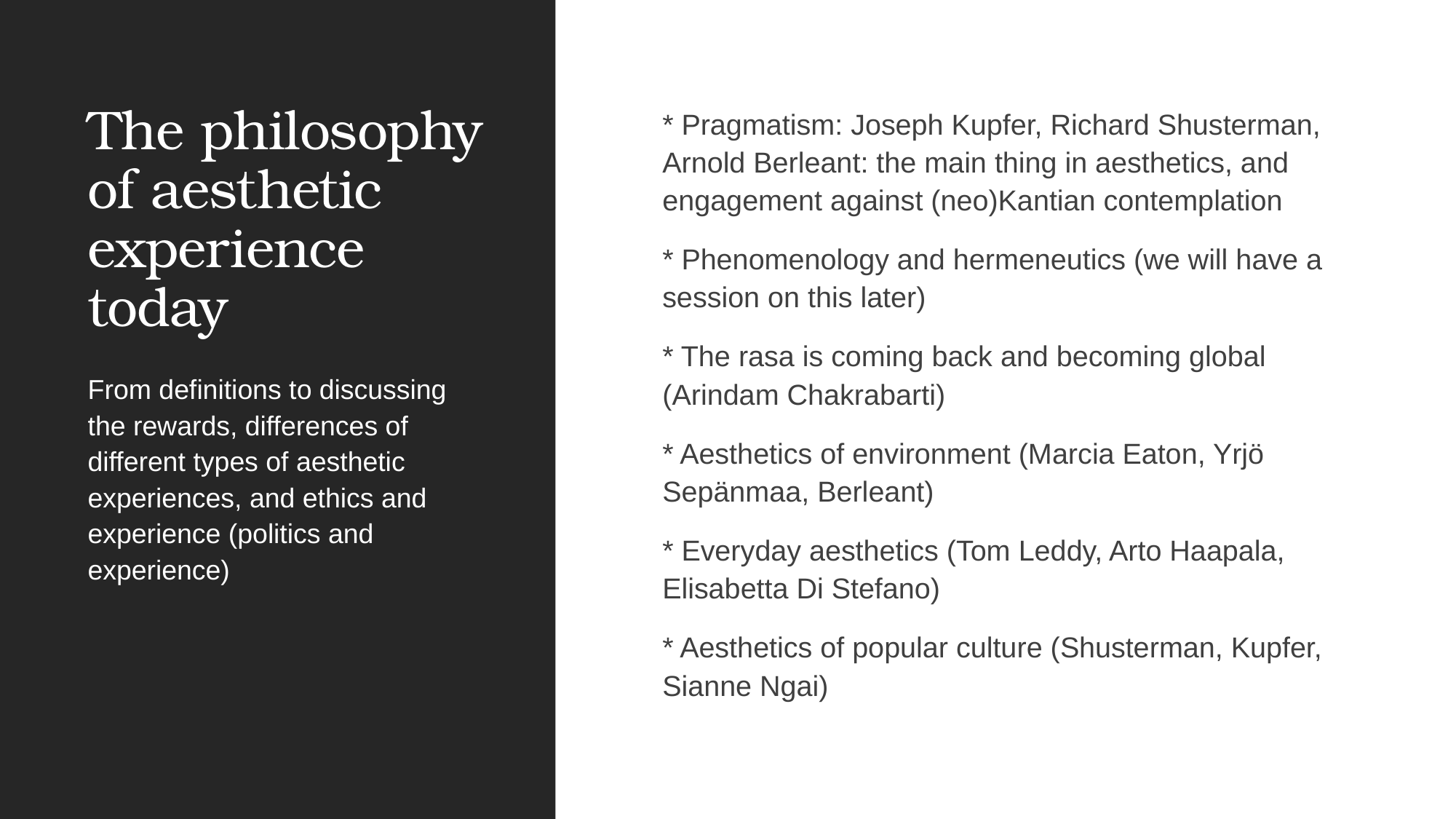

# The philosophy of aesthetic experience today
* Pragmatism: Joseph Kupfer, Richard Shusterman, Arnold Berleant: the main thing in aesthetics, and engagement against (neo)Kantian contemplation
* Phenomenology and hermeneutics (we will have a session on this later)
* The rasa is coming back and becoming global (Arindam Chakrabarti)
* Aesthetics of environment (Marcia Eaton, Yrjö Sepänmaa, Berleant)
* Everyday aesthetics (Tom Leddy, Arto Haapala, Elisabetta Di Stefano)
* Aesthetics of popular culture (Shusterman, Kupfer, Sianne Ngai)

From definitions to discussing the rewards, differences of different types of aesthetic experiences, and ethics and experience (politics and experience)